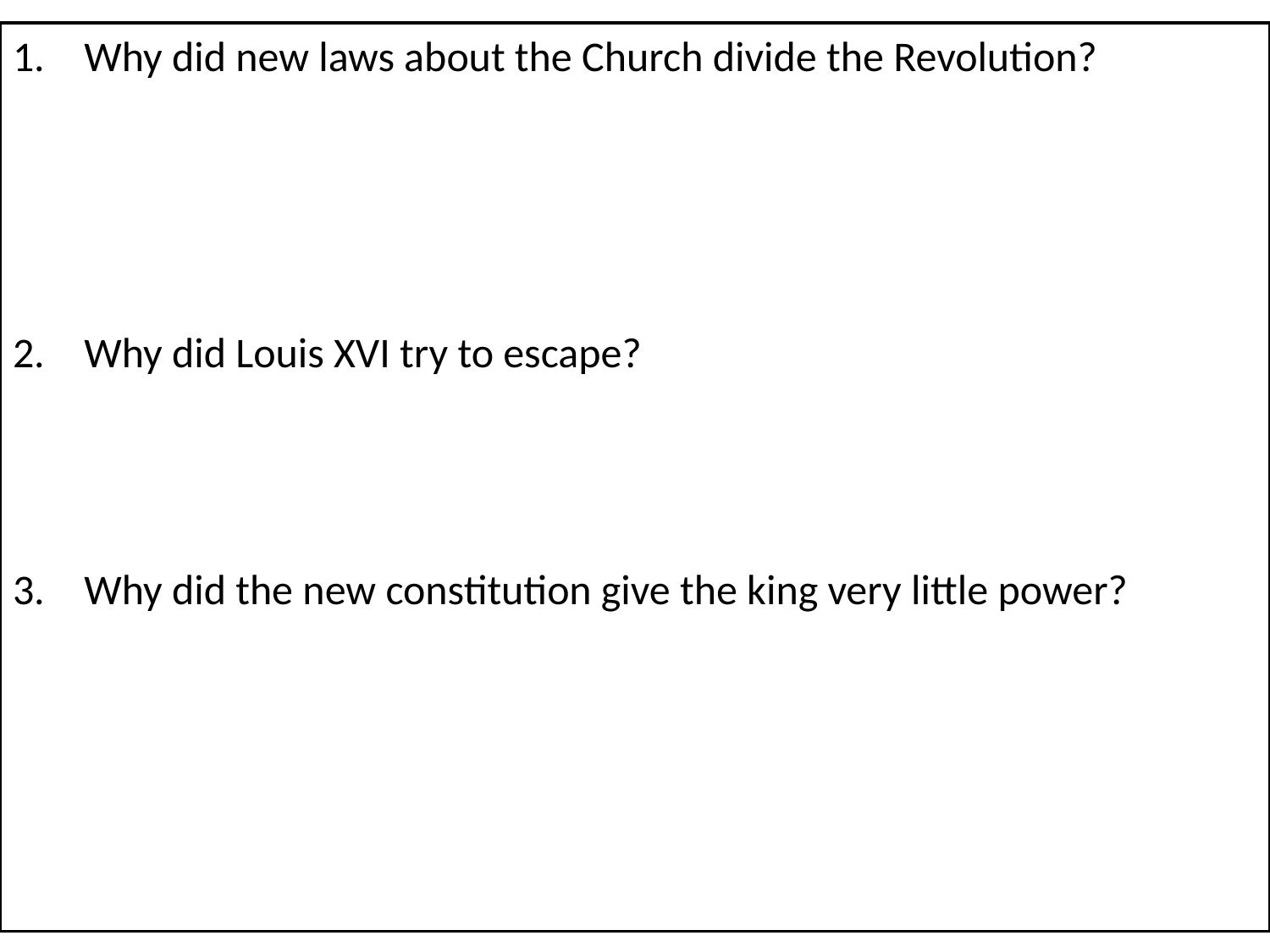

Why did new laws about the Church divide the Revolution?

Why did Louis XVI try to escape?

Why did the new constitution give the king very little power?